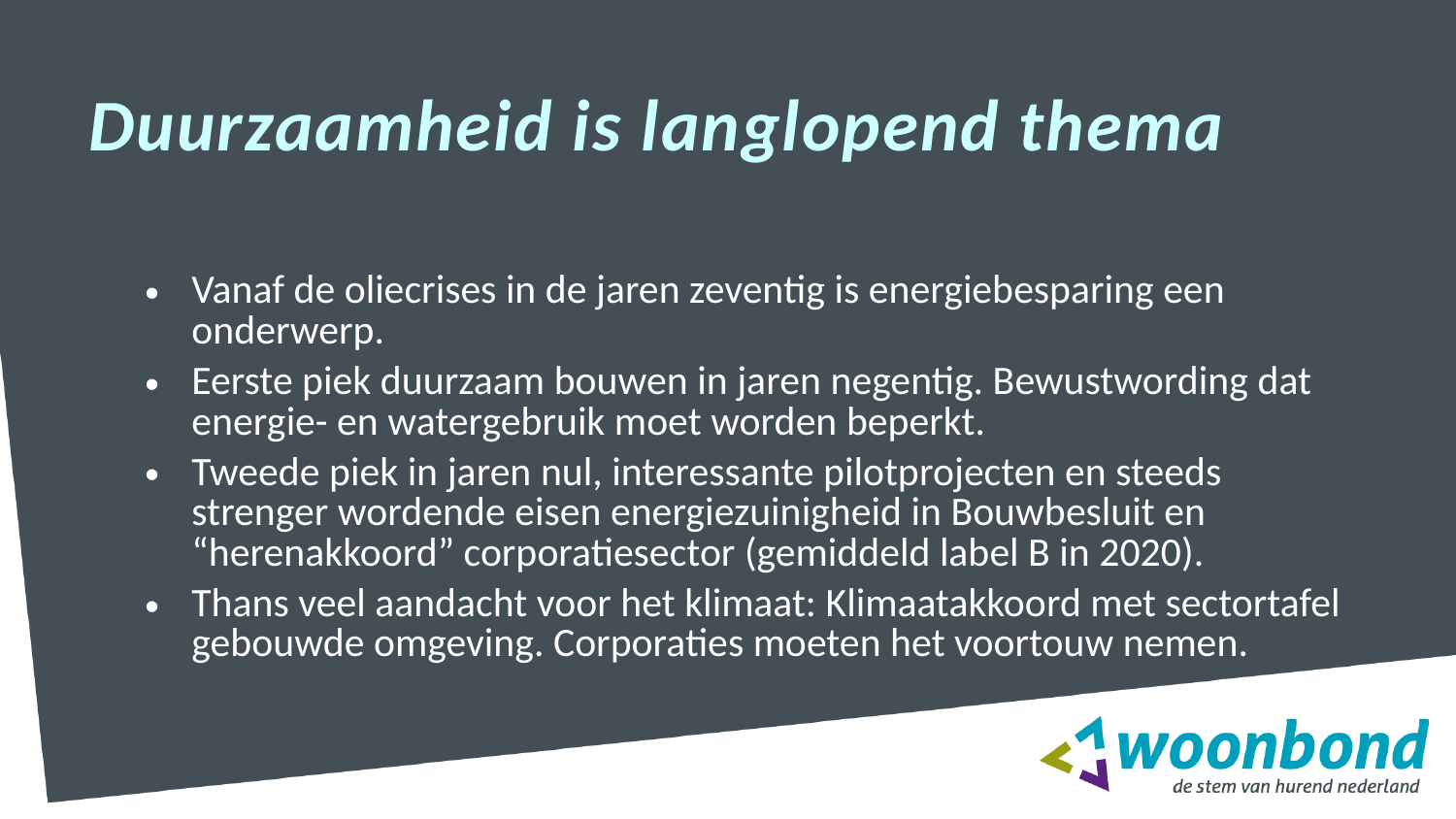

# Duurzaamheid is langlopend thema
Vanaf de oliecrises in de jaren zeventig is energiebesparing een onderwerp.
Eerste piek duurzaam bouwen in jaren negentig. Bewustwording dat energie- en watergebruik moet worden beperkt.
Tweede piek in jaren nul, interessante pilotprojecten en steeds strenger wordende eisen energiezuinigheid in Bouwbesluit en “herenakkoord” corporatiesector (gemiddeld label B in 2020).
Thans veel aandacht voor het klimaat: Klimaatakkoord met sectortafel gebouwde omgeving. Corporaties moeten het voortouw nemen.